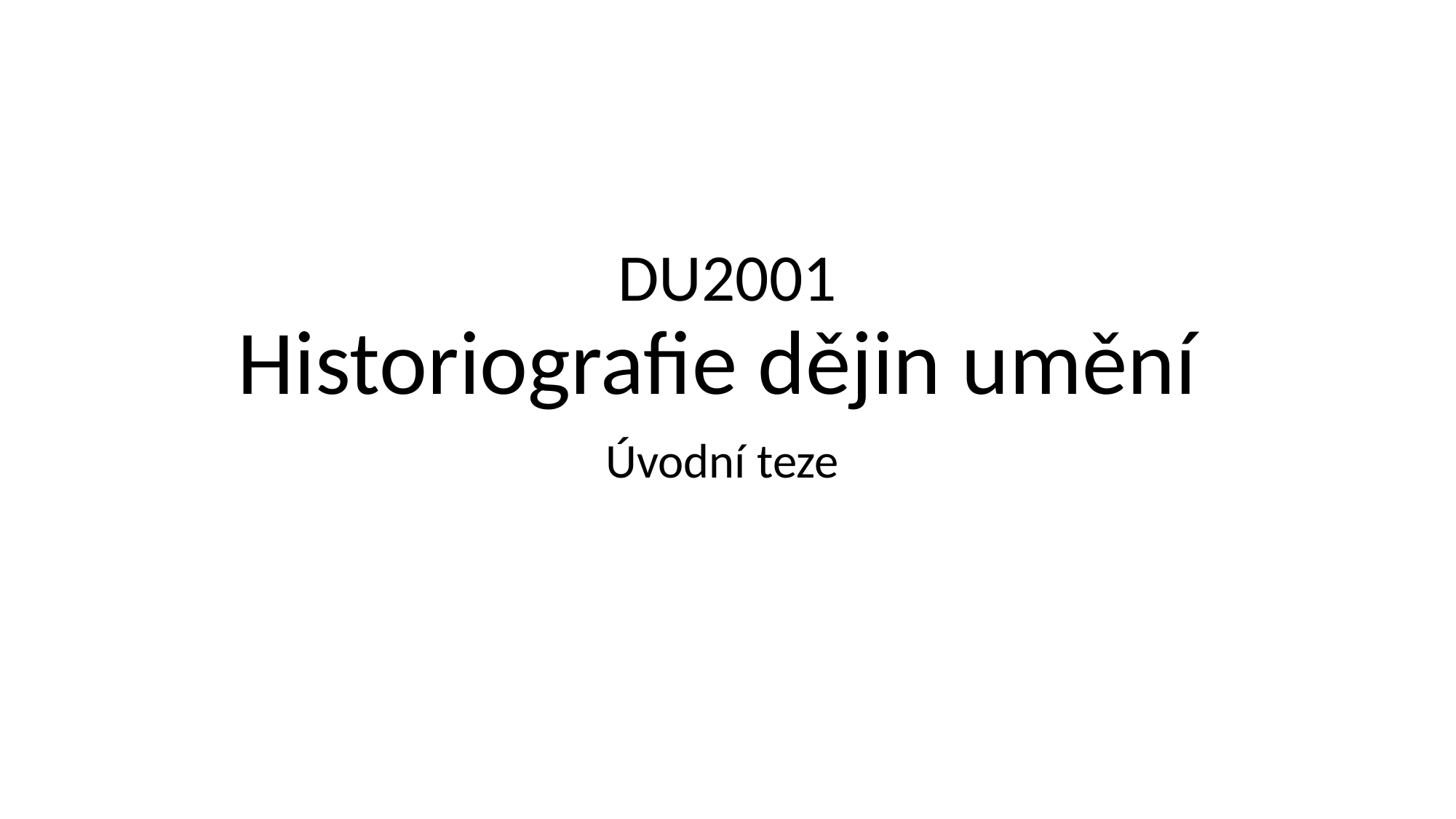

# DU2001 Historiografie dějin umění
Úvodní teze